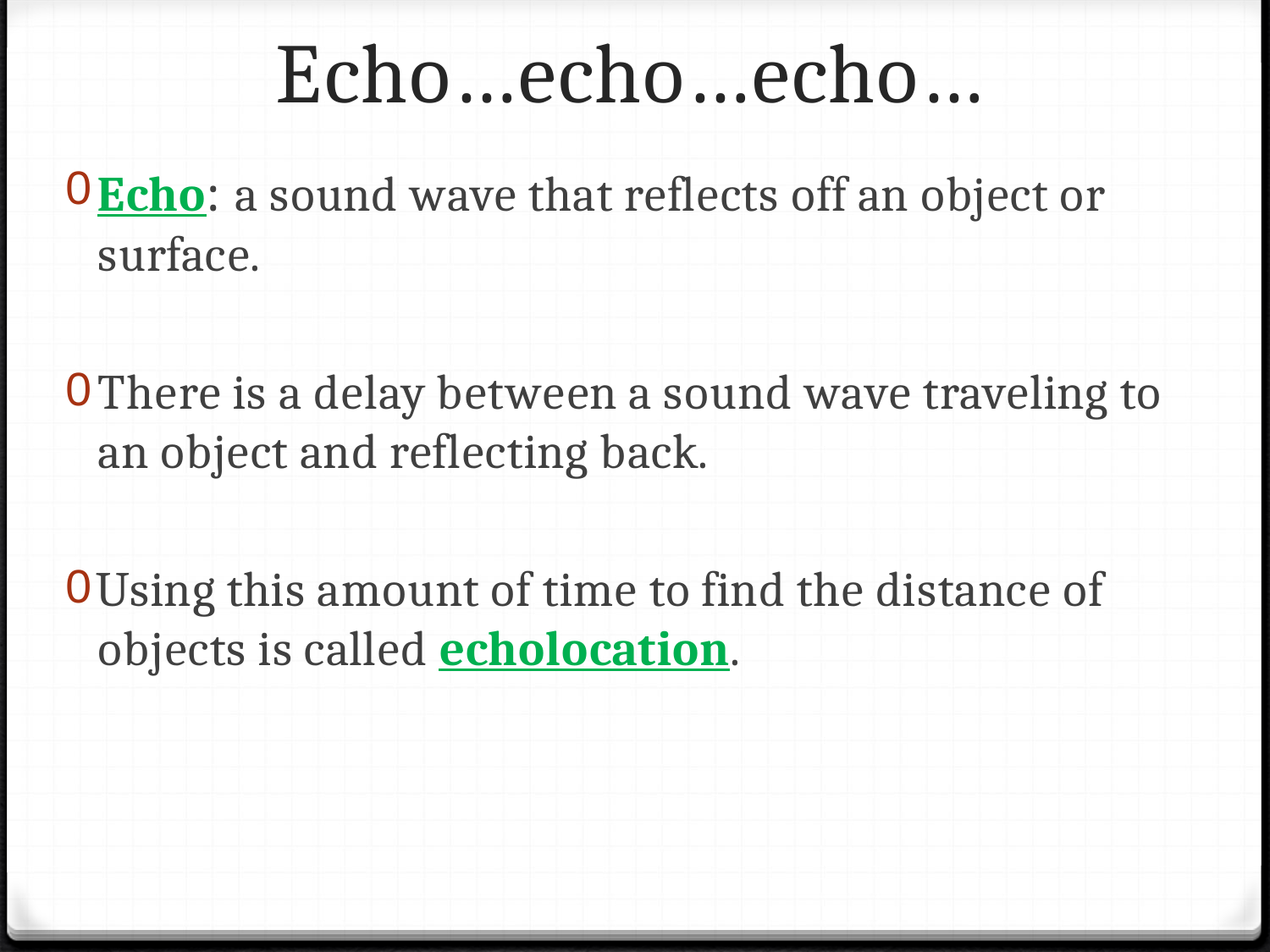

# Echo…echo…echo…
Echo: a sound wave that reflects off an object or surface.

There is a delay between a sound wave traveling to an object and reflecting back.

Using this amount of time to find the distance of objects is called echolocation.